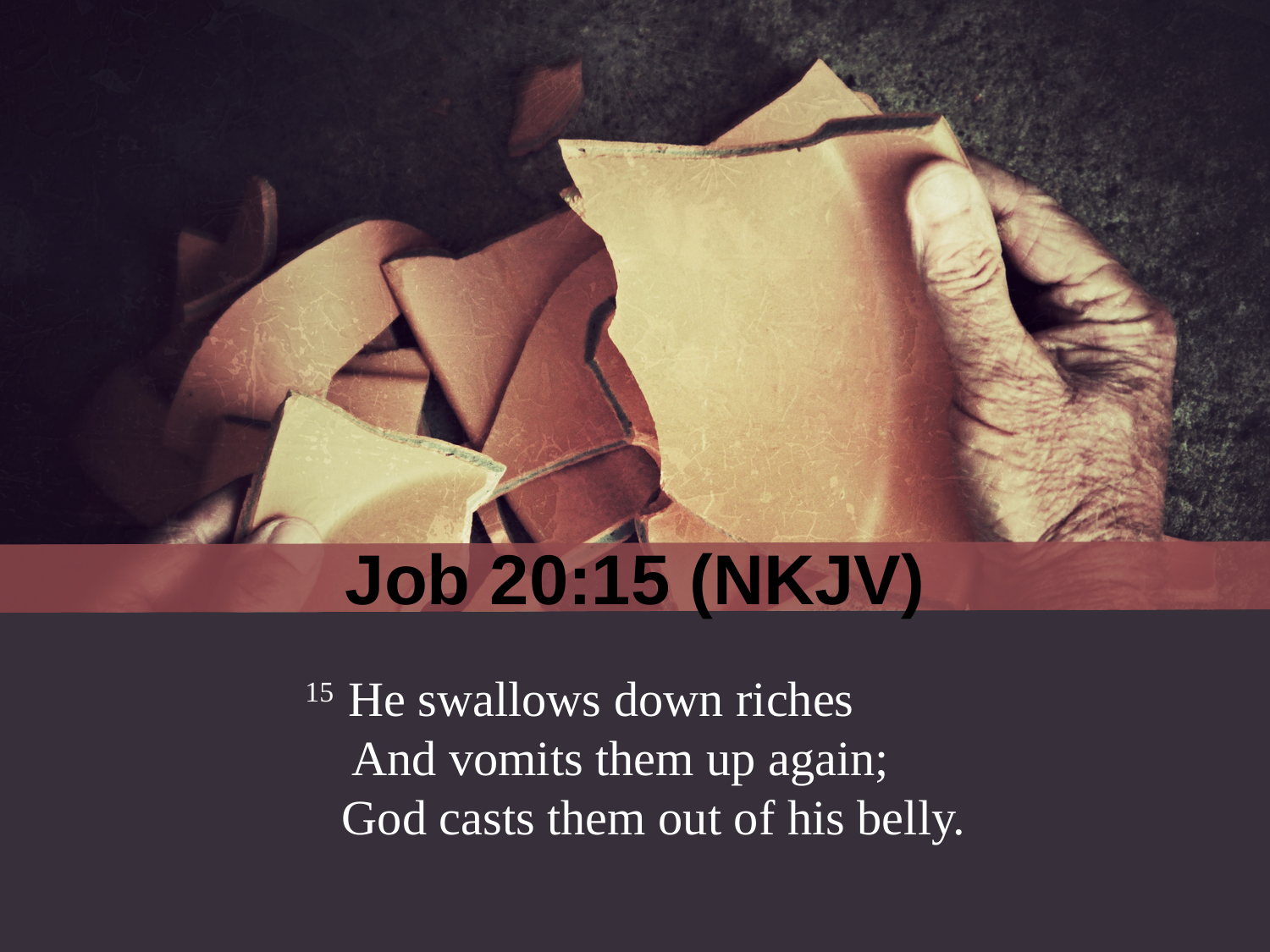

Job 20:15 (NKJV)
15  He swallows down riches
    And vomits them up again;
   God casts them out of his belly.